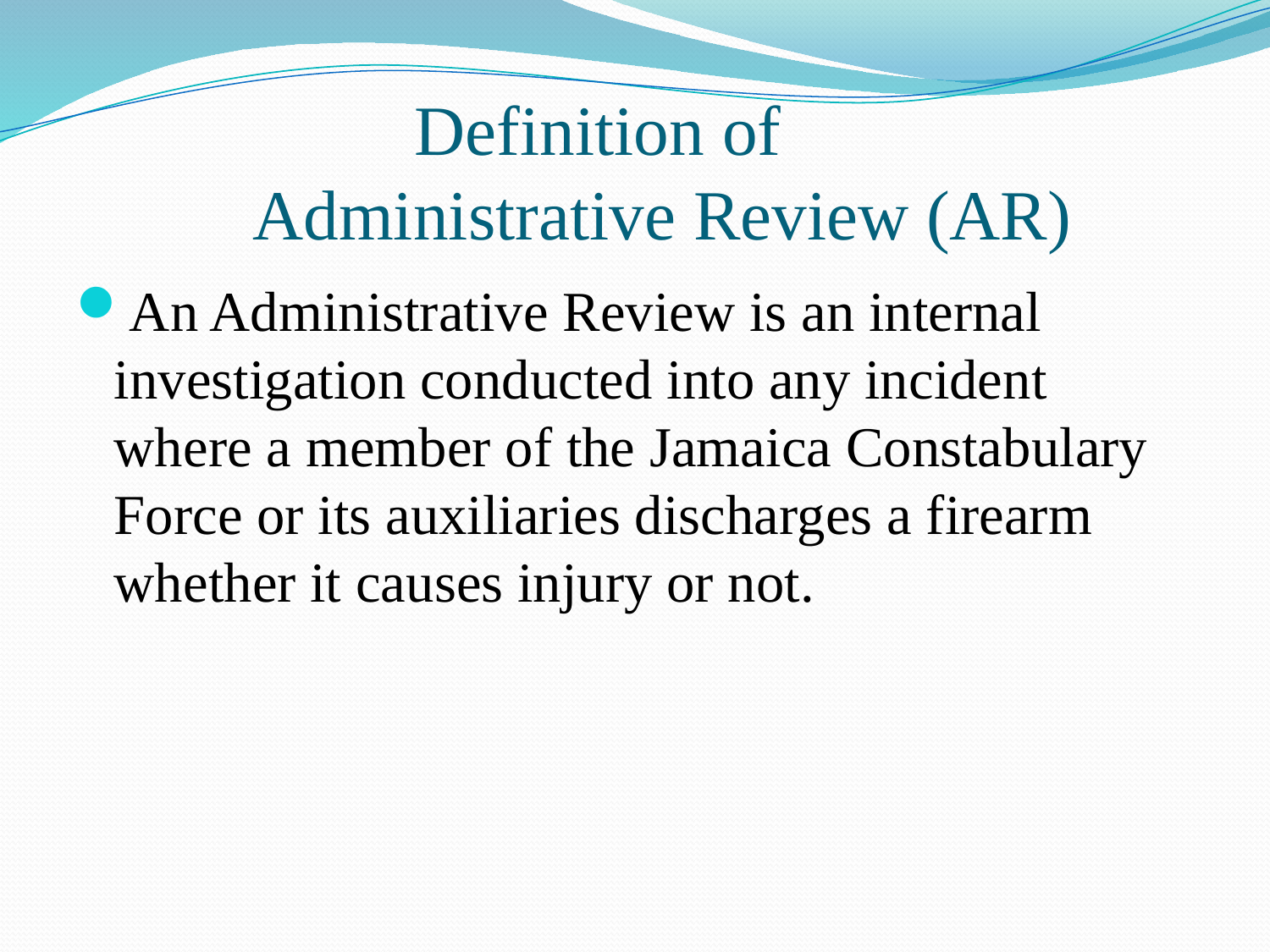

# Definition of Administrative Review (AR)
An Administrative Review is an internal investigation conducted into any incident where a member of the Jamaica Constabulary Force or its auxiliaries discharges a firearm whether it causes injury or not.